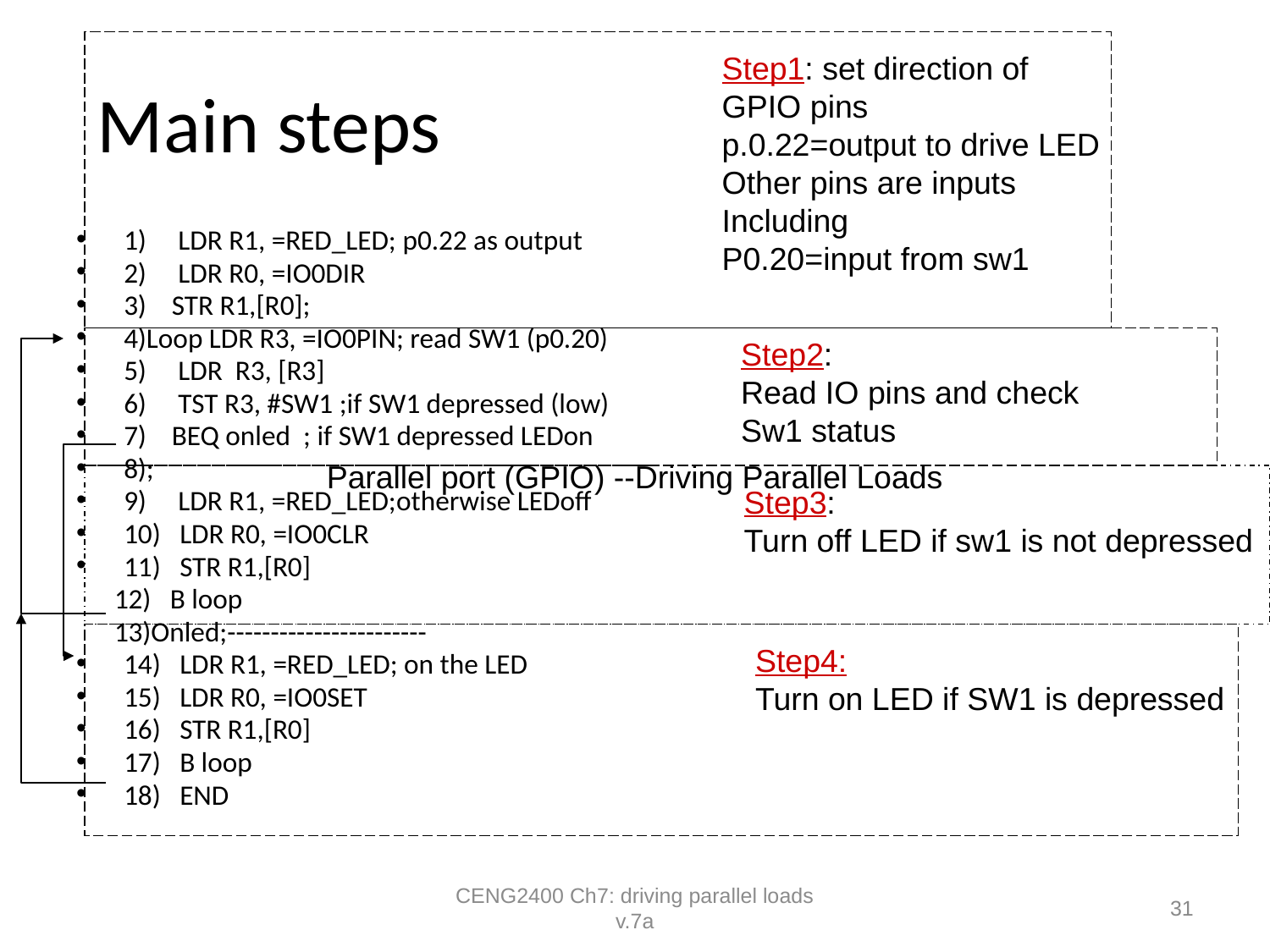

# Main steps
Step1: set direction of
GPIO pins
p.0.22=output to drive LED
Other pins are inputs
Including
P0.20=input from sw1
1)     LDR R1, =RED_LED; p0.22 as output
2)     LDR R0, =IO0DIR
3)    STR R1,[R0];
4)Loop LDR R3, =IO0PIN; read SW1 (p0.20)
5)     LDR  R3, [R3]
6)     TST R3, #SW1 ;if SW1 depressed (low)
7)    BEQ onled  ; if SW1 depressed LEDon
8);
9)     LDR R1, =RED_LED;otherwise LEDoff
10)   LDR R0, =IO0CLR
11)   STR R1,[R0]
      12)   B loop
      13)Onled;-----------------------
14)   LDR R1, =RED_LED; on the LED
15)   LDR R0, =IO0SET
16)   STR R1,[R0]
17)   B loop
18)   END

Step2:
Read IO pins and check
Sw1 status

Parallel port (GPIO) --Driving Parallel Loads

Step3:
Turn off LED if sw1 is not depressed

Step4:
Turn on LED if SW1 is depressed
CENG2400 Ch7: driving parallel loads v.7a
31